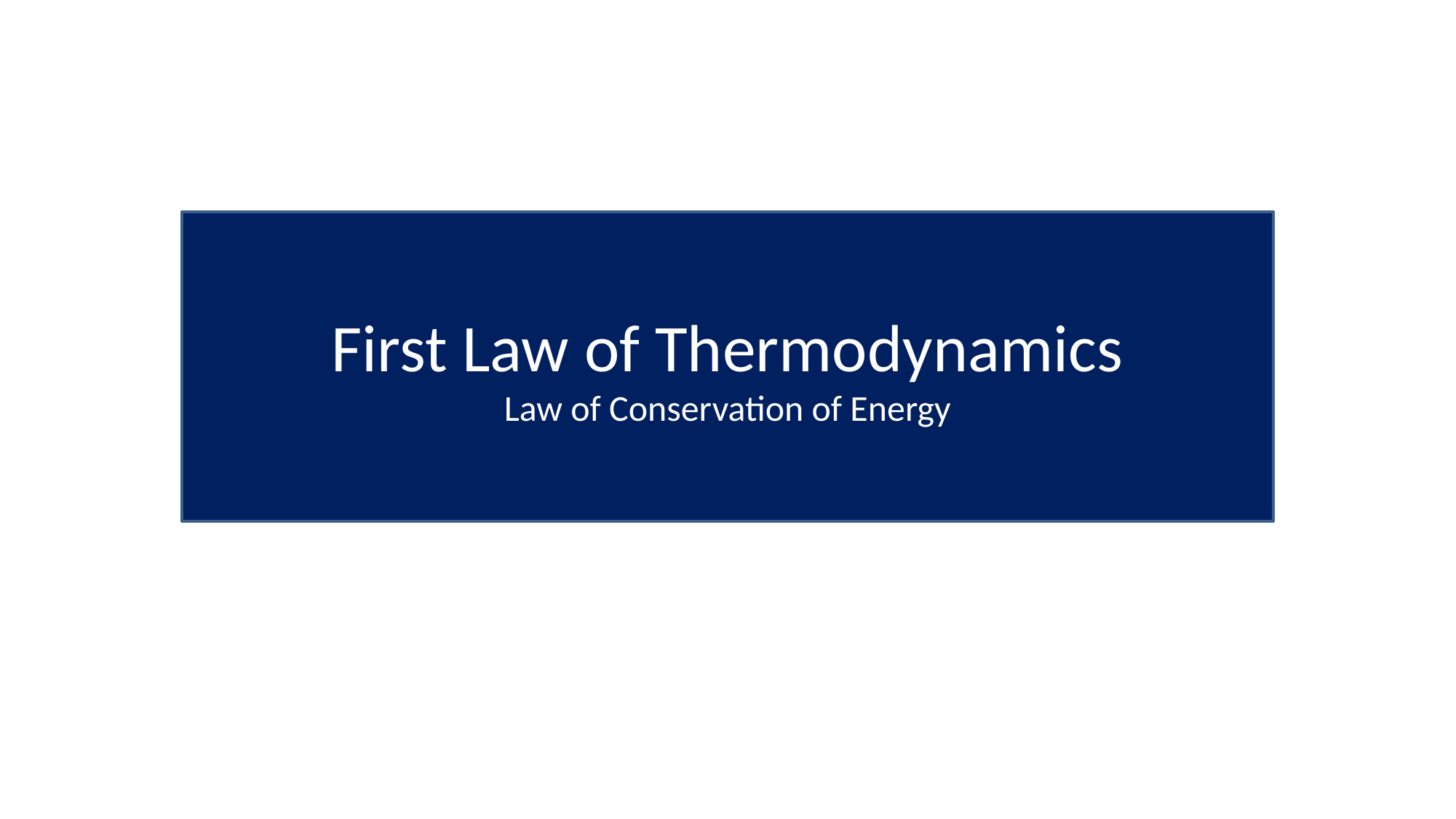

First Law of Thermodynamics
Law of Conservation of Energy